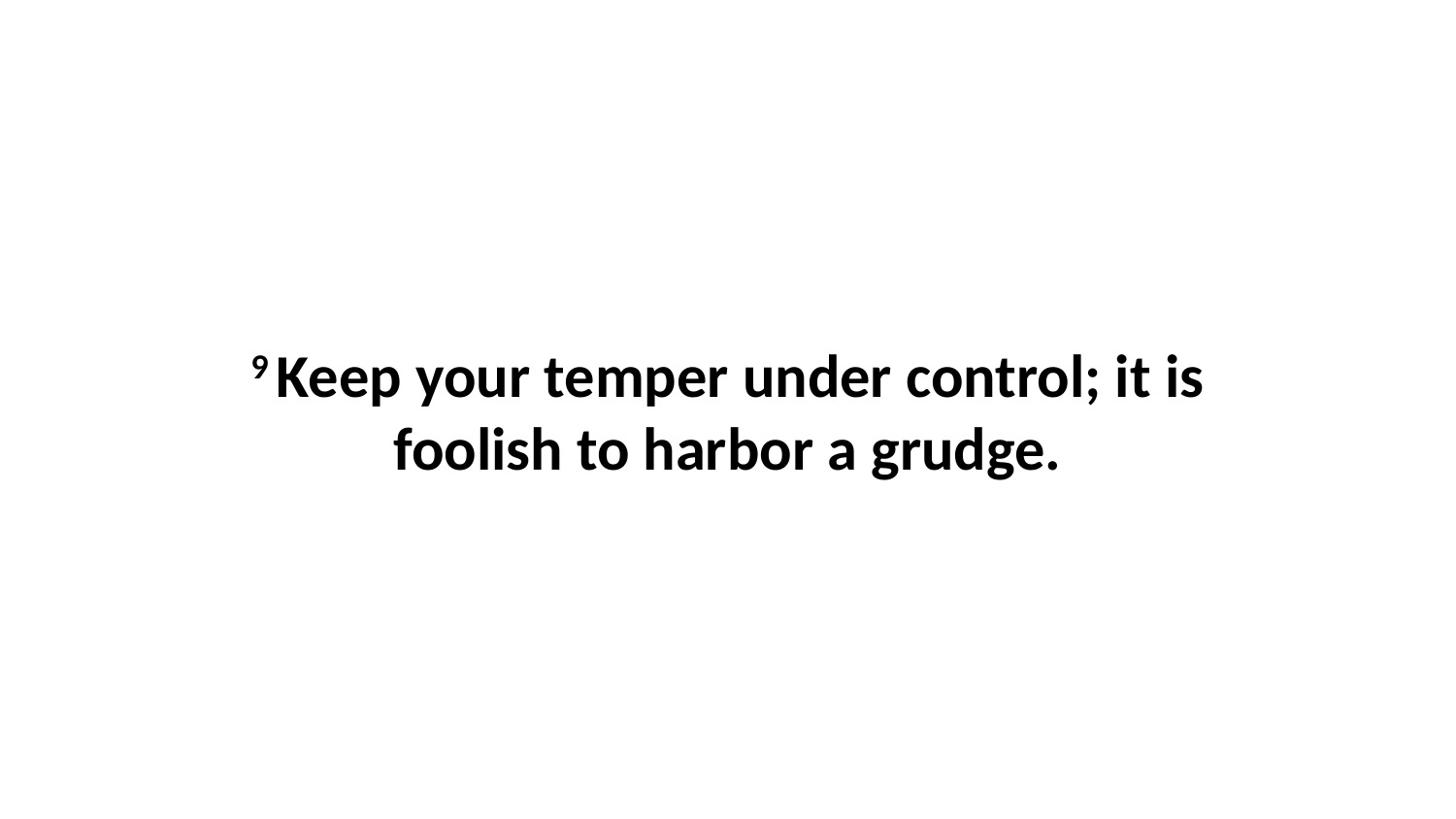

9 Keep your temper under control; it is foolish to harbor a grudge.